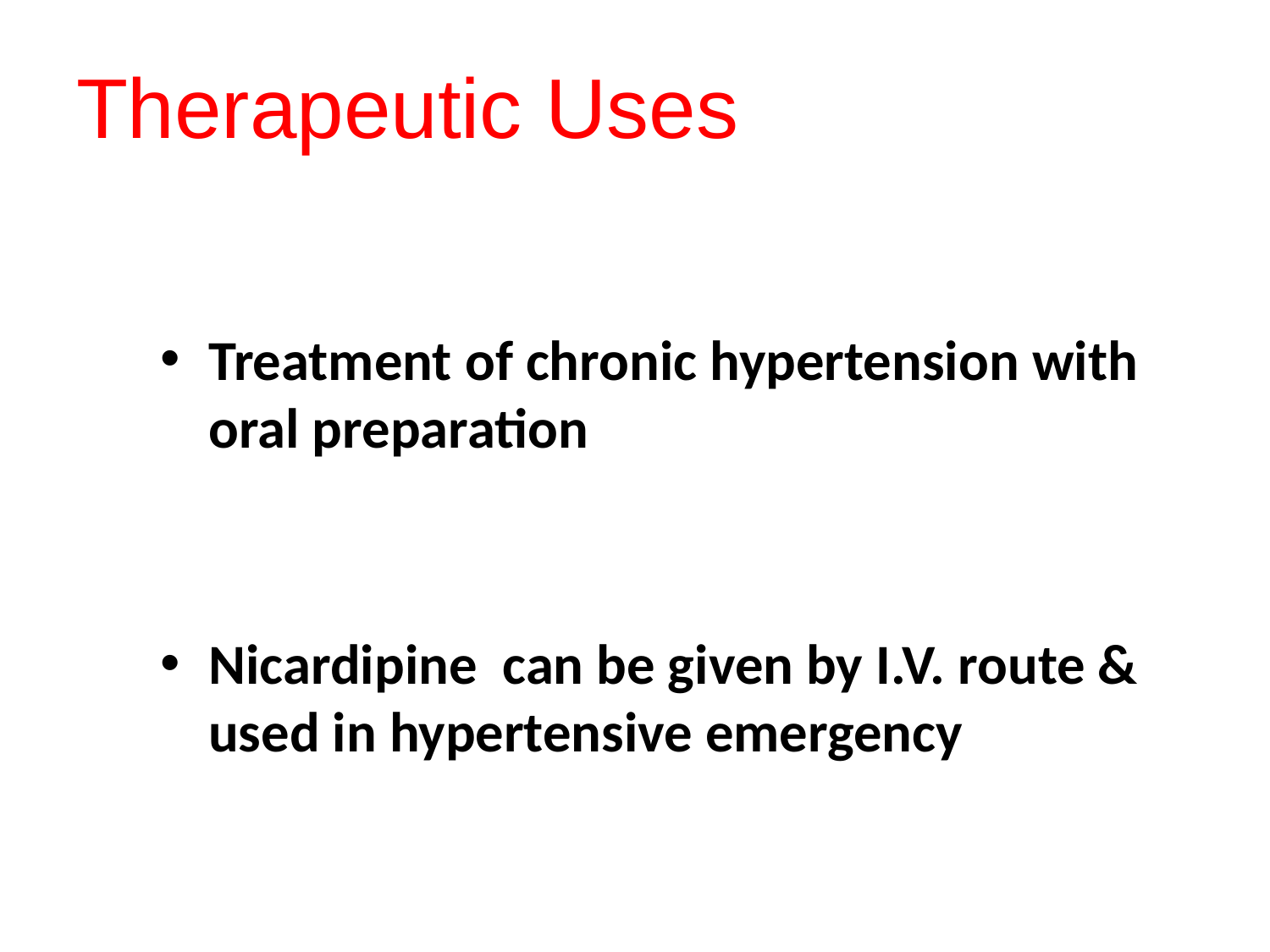

# Therapeutic Uses
Treatment of chronic hypertension with oral preparation

Nicardipine  can be given by I.V. route & used in hypertensive emergency